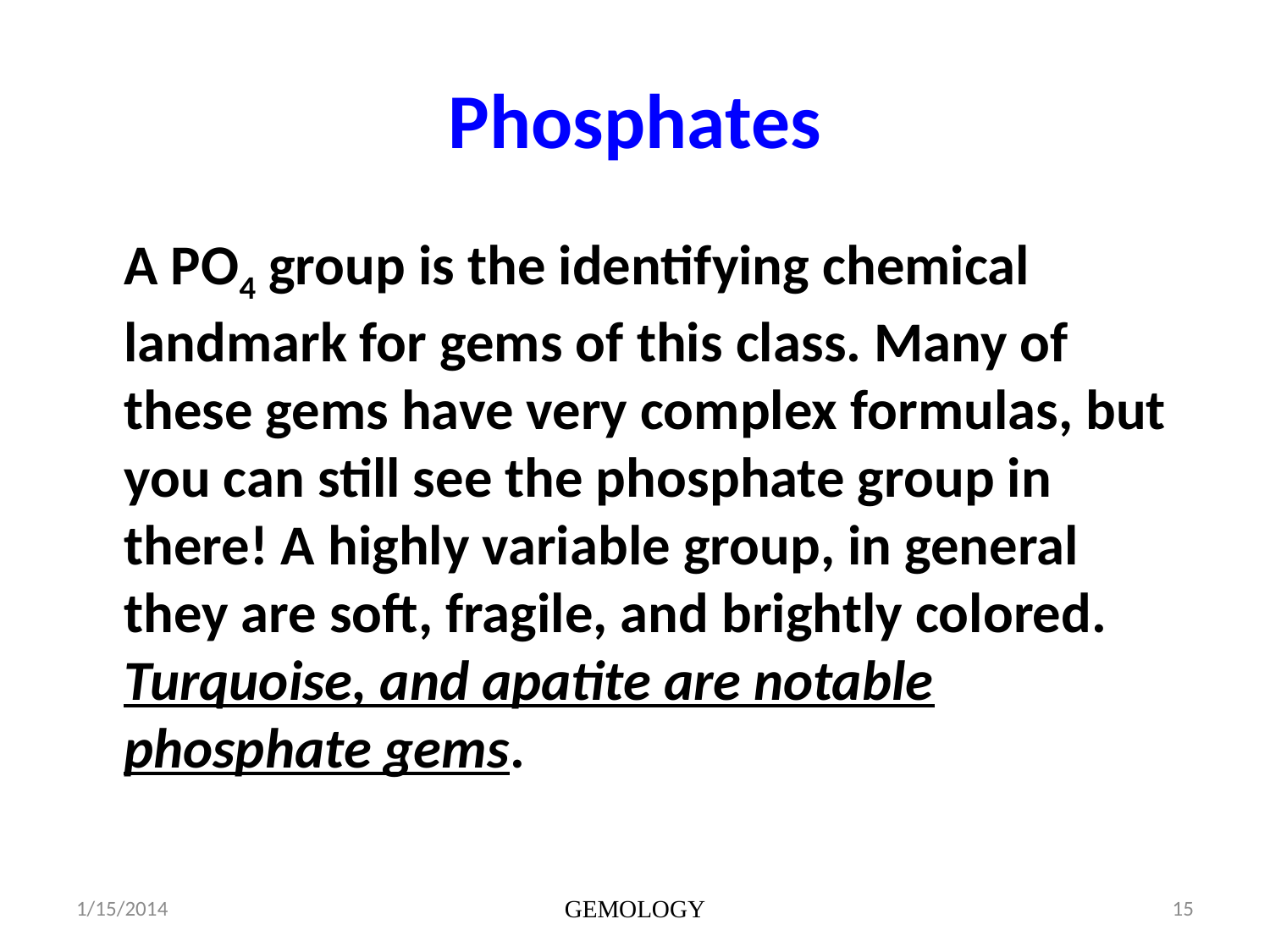

# Phosphates
	A PO4 group is the identifying chemical landmark for gems of this class. Many of these gems have very complex formulas, but you can still see the phosphate group in there! A highly variable group, in general they are soft, fragile, and brightly colored. Turquoise, and apatite are notable phosphate gems.
1/15/2014
GEMOLOGY
15